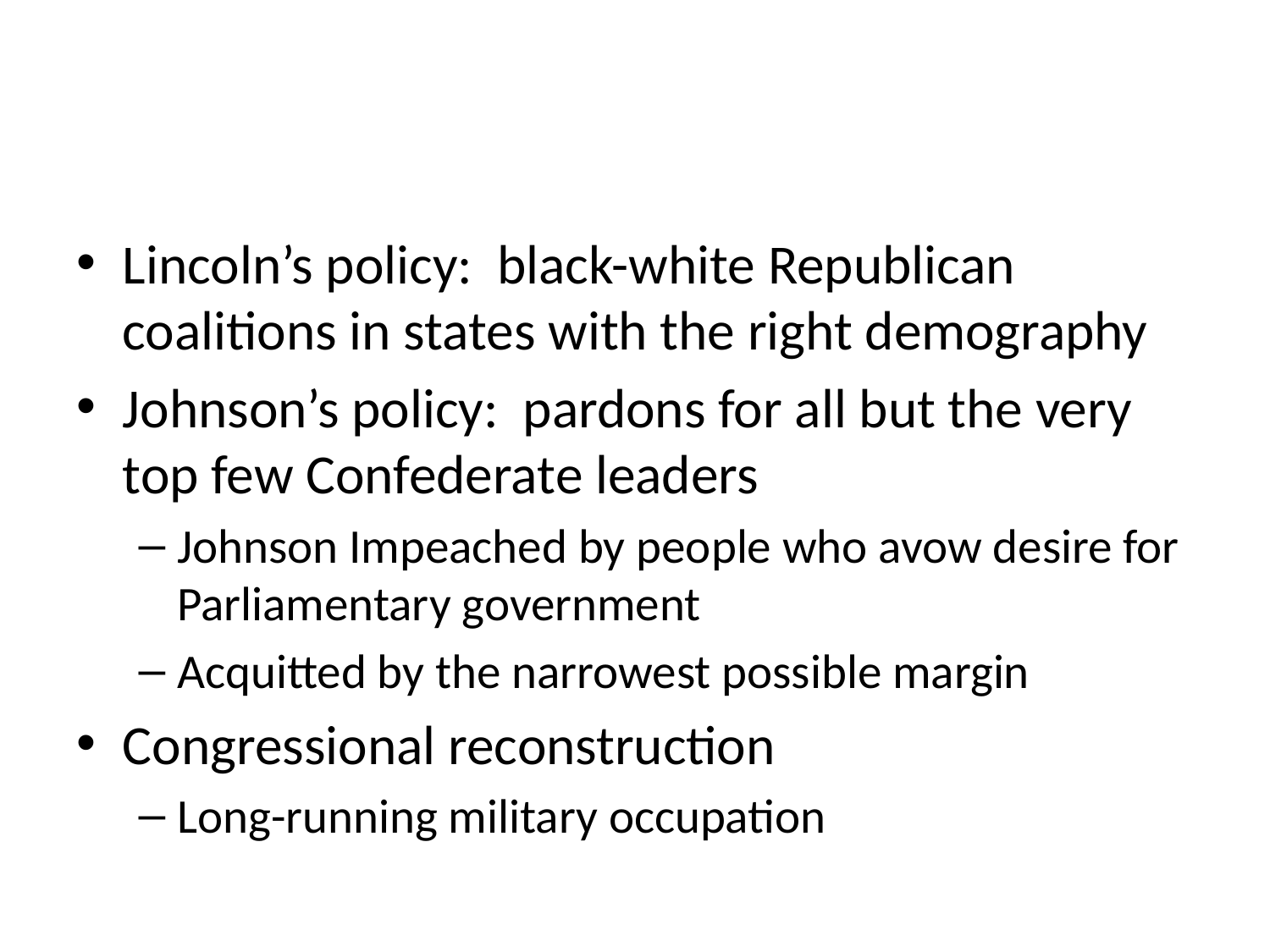

#
Lincoln’s policy:  black-white Republican coalitions in states with the right demography
Johnson’s policy:  pardons for all but the very top few Confederate leaders
Johnson Impeached by people who avow desire for Parliamentary government
Acquitted by the narrowest possible margin
Congressional reconstruction
Long-running military occupation